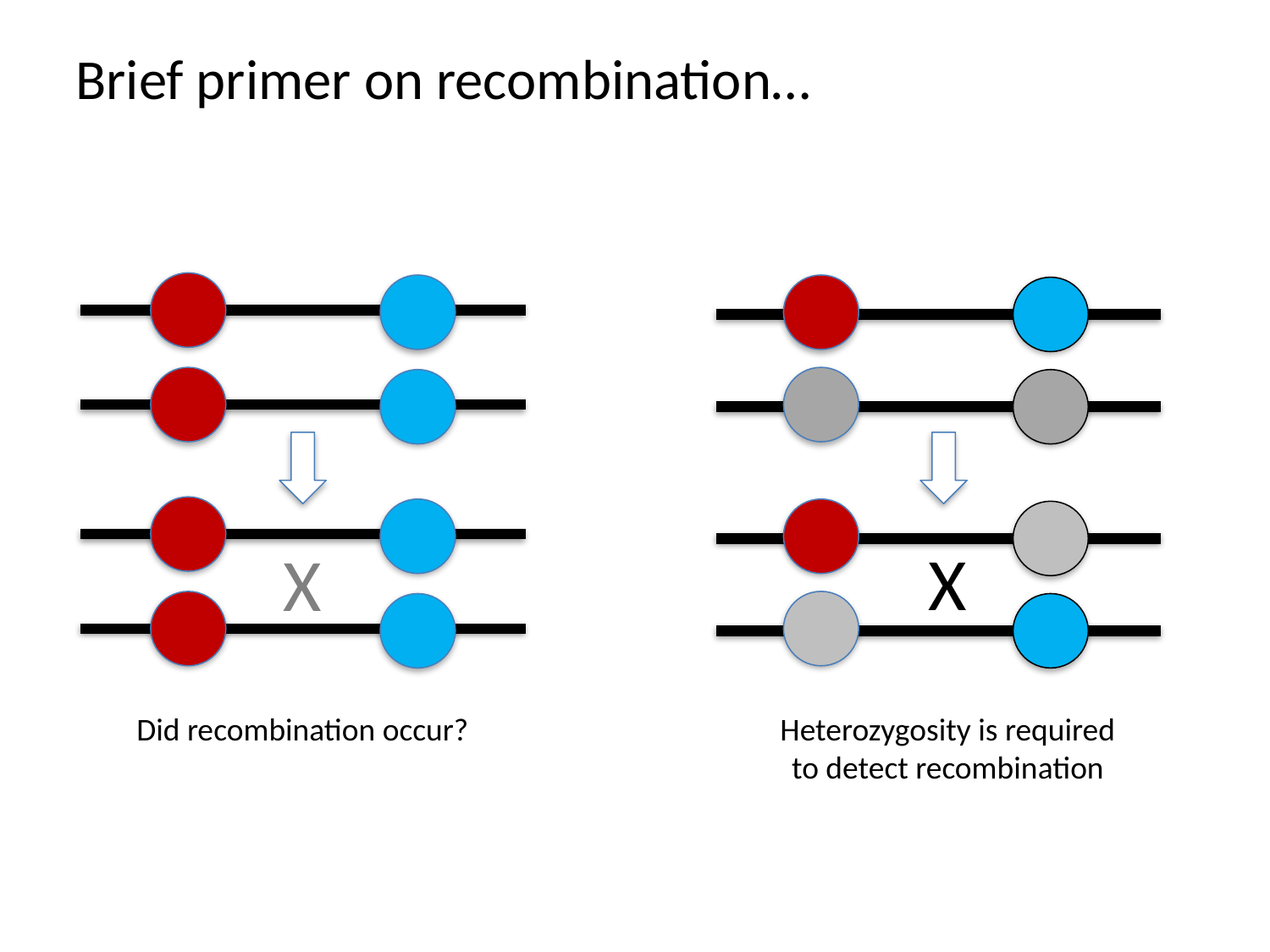

Brief primer on recombination…

X
X

Did recombination occur?
Heterozygosity is required to detect recombination